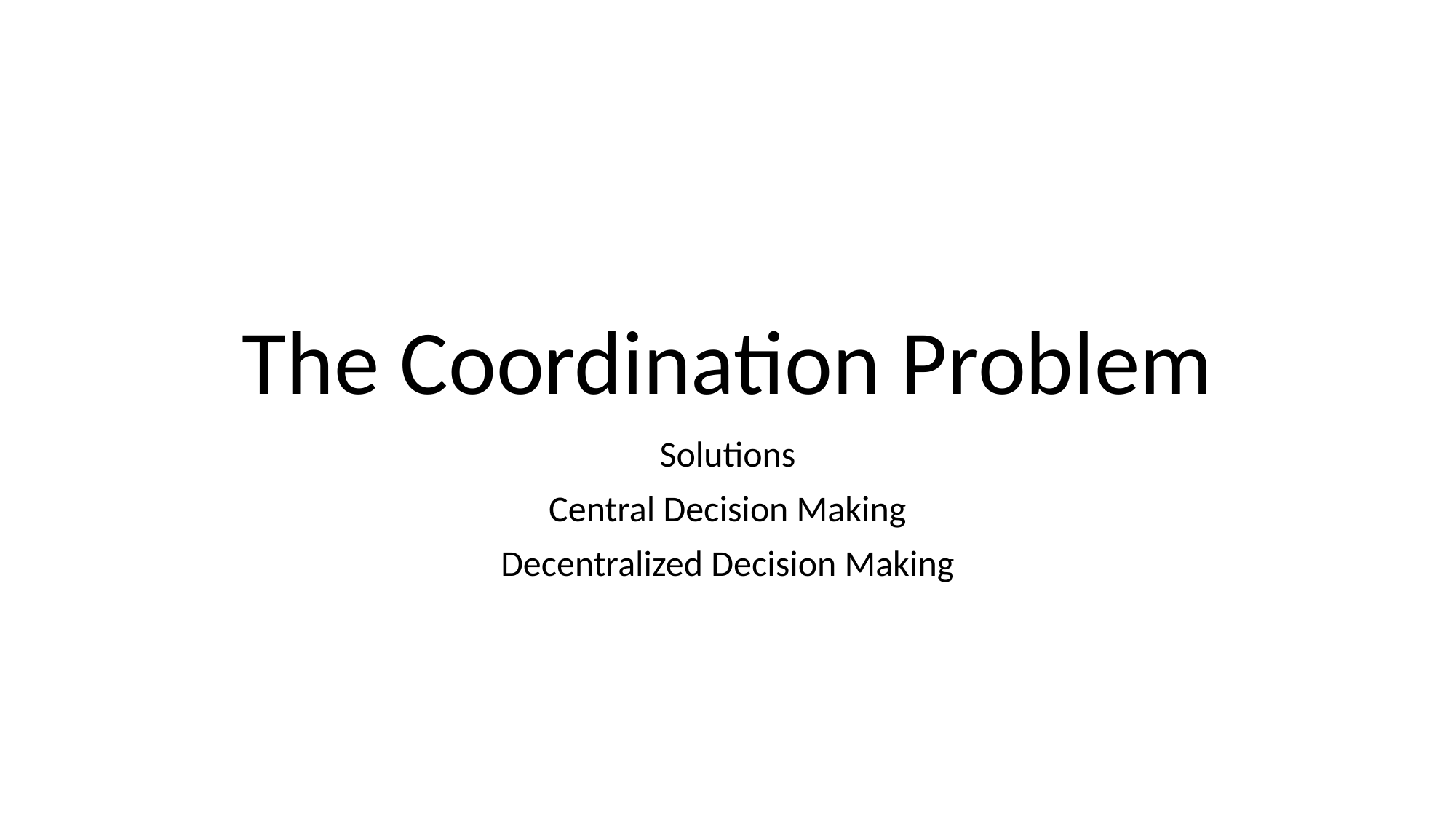

# The Coordination Problem
Solutions
Central Decision Making
Decentralized Decision Making